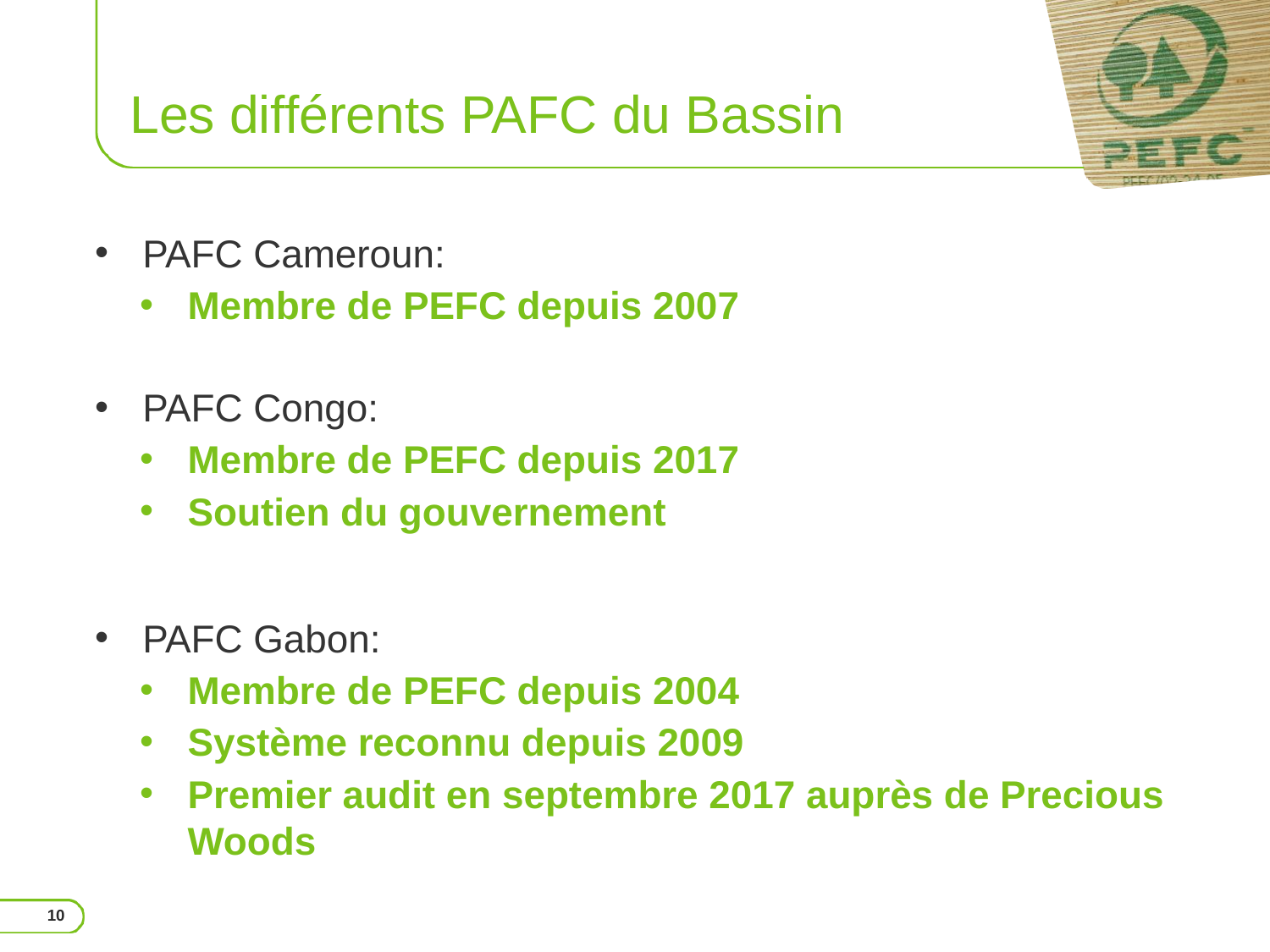

# Les différents PAFC du Bassin

PAFC Cameroun:
Membre de PEFC depuis 2007

PAFC Congo:
Membre de PEFC depuis 2017
Soutien du gouvernement

PAFC Gabon:
Membre de PEFC depuis 2004
Système reconnu depuis 2009
Premier audit en septembre 2017 auprès de Precious Woods

10